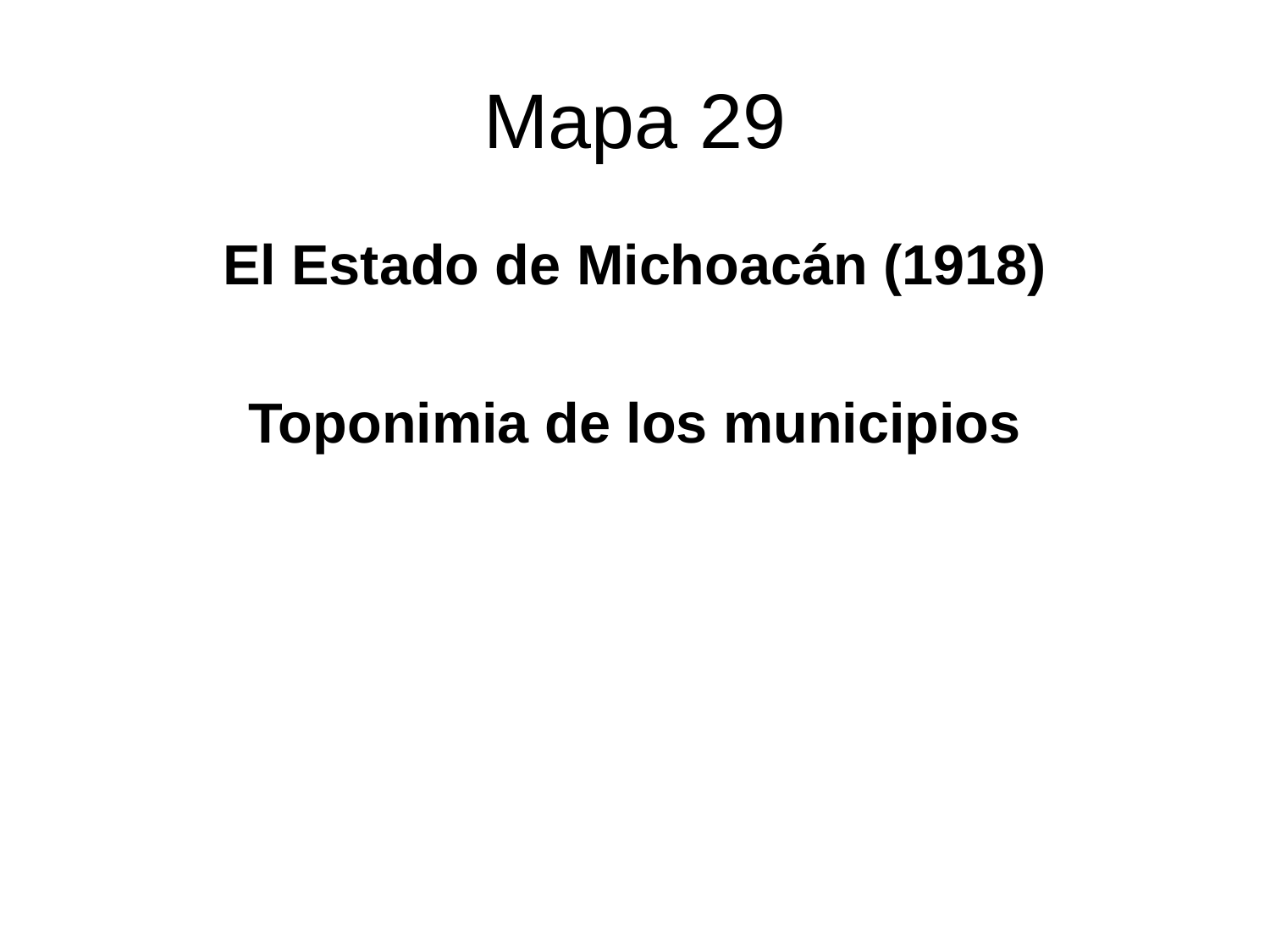

# Mapa 29
El Estado de Michoacán (1918)

Toponimia de los municipios